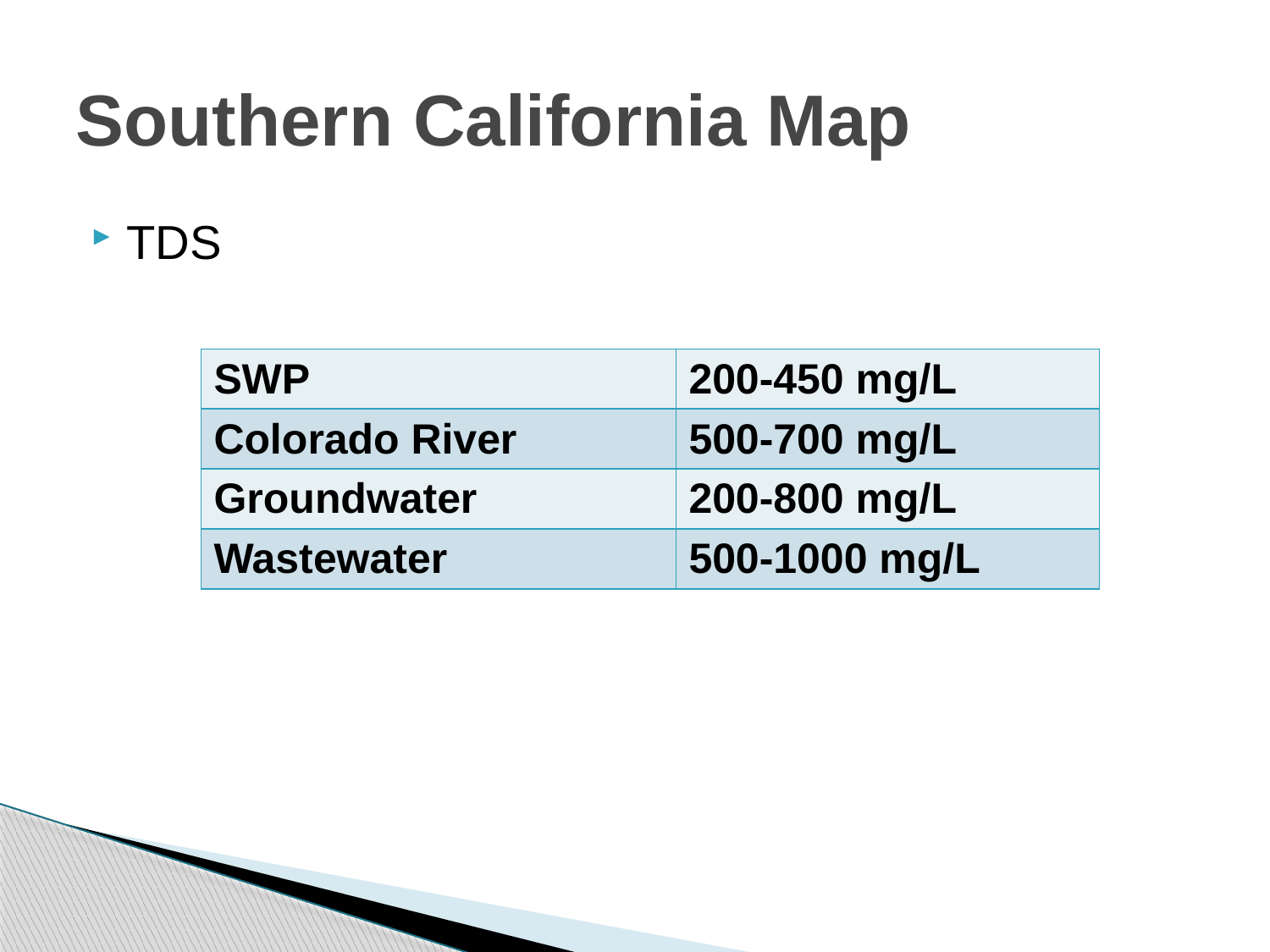

# Southern California Map
TDS

| SWP | 200-450 mg/L |
| --- | --- |
| Colorado River | 500-700 mg/L |
| Groundwater | 200-800 mg/L |
| Wastewater | 500-1000 mg/L |